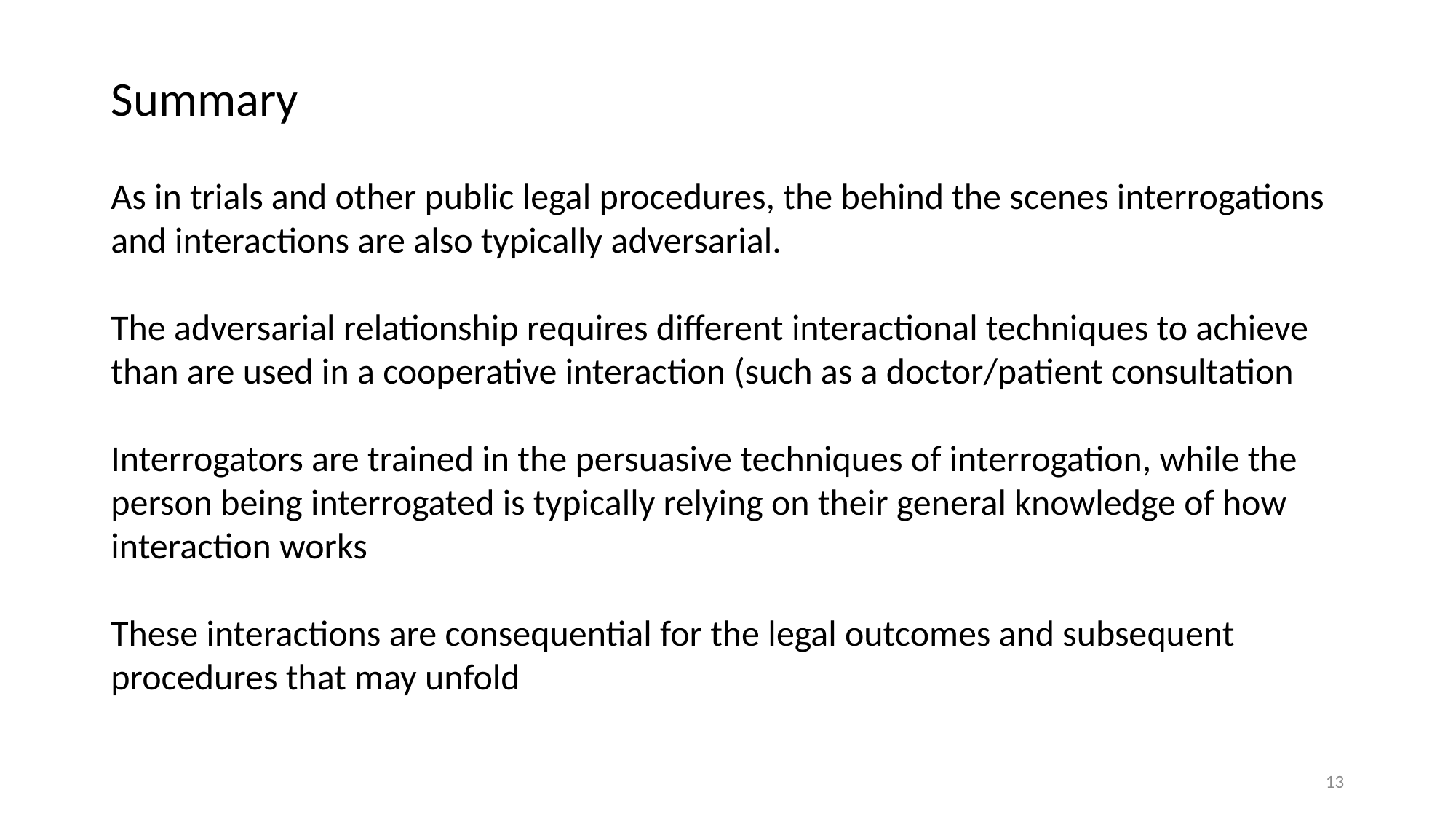

# Summary
As in trials and other public legal procedures, the behind the scenes interrogations and interactions are also typically adversarial.

The adversarial relationship requires different interactional techniques to achieve than are used in a cooperative interaction (such as a doctor/patient consultation

Interrogators are trained in the persuasive techniques of interrogation, while the person being interrogated is typically relying on their general knowledge of how interaction works

These interactions are consequential for the legal outcomes and subsequent procedures that may unfold
13